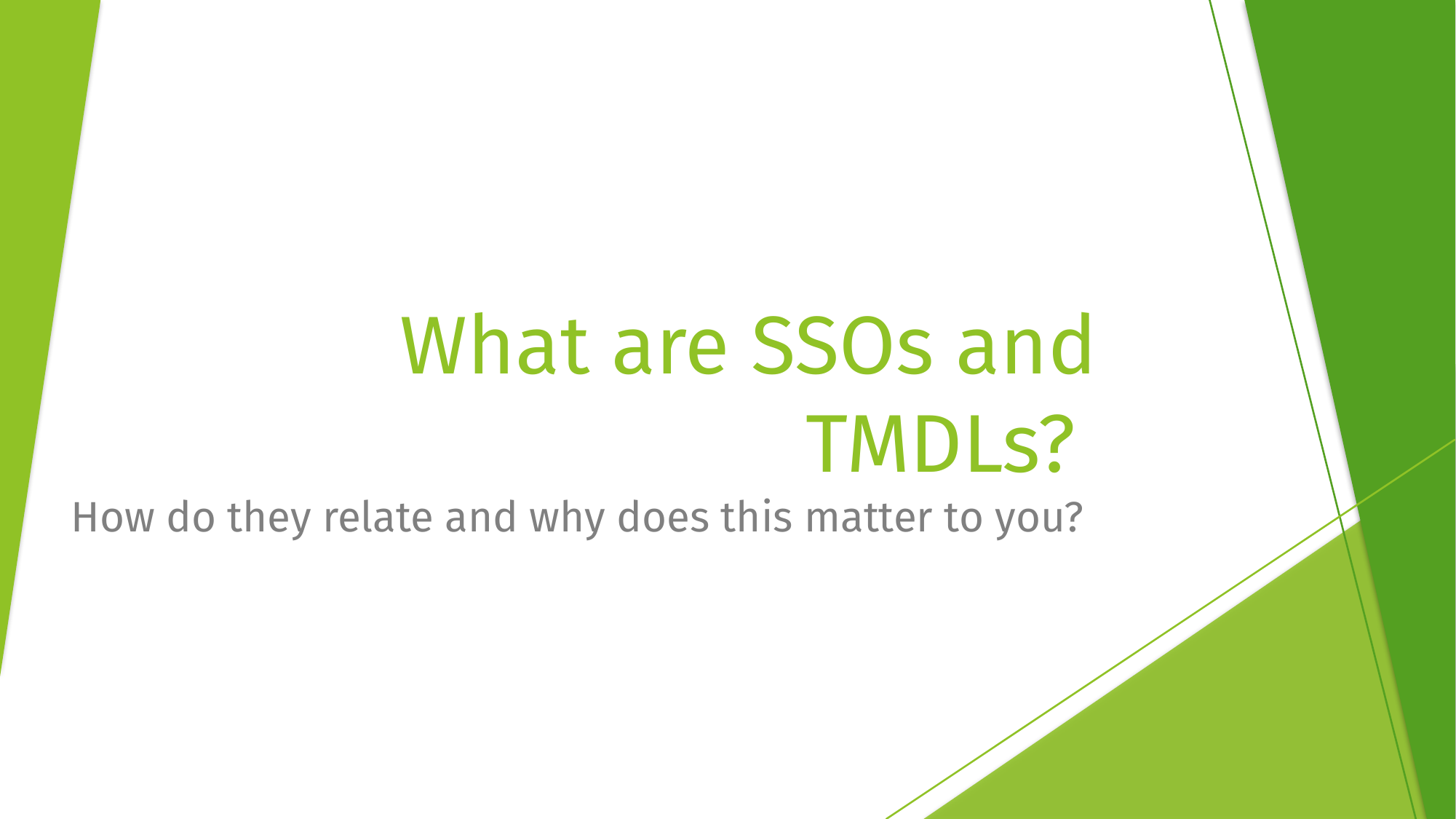

# What are SSOs and TMDLs?

How do they relate and why does this matter to you?